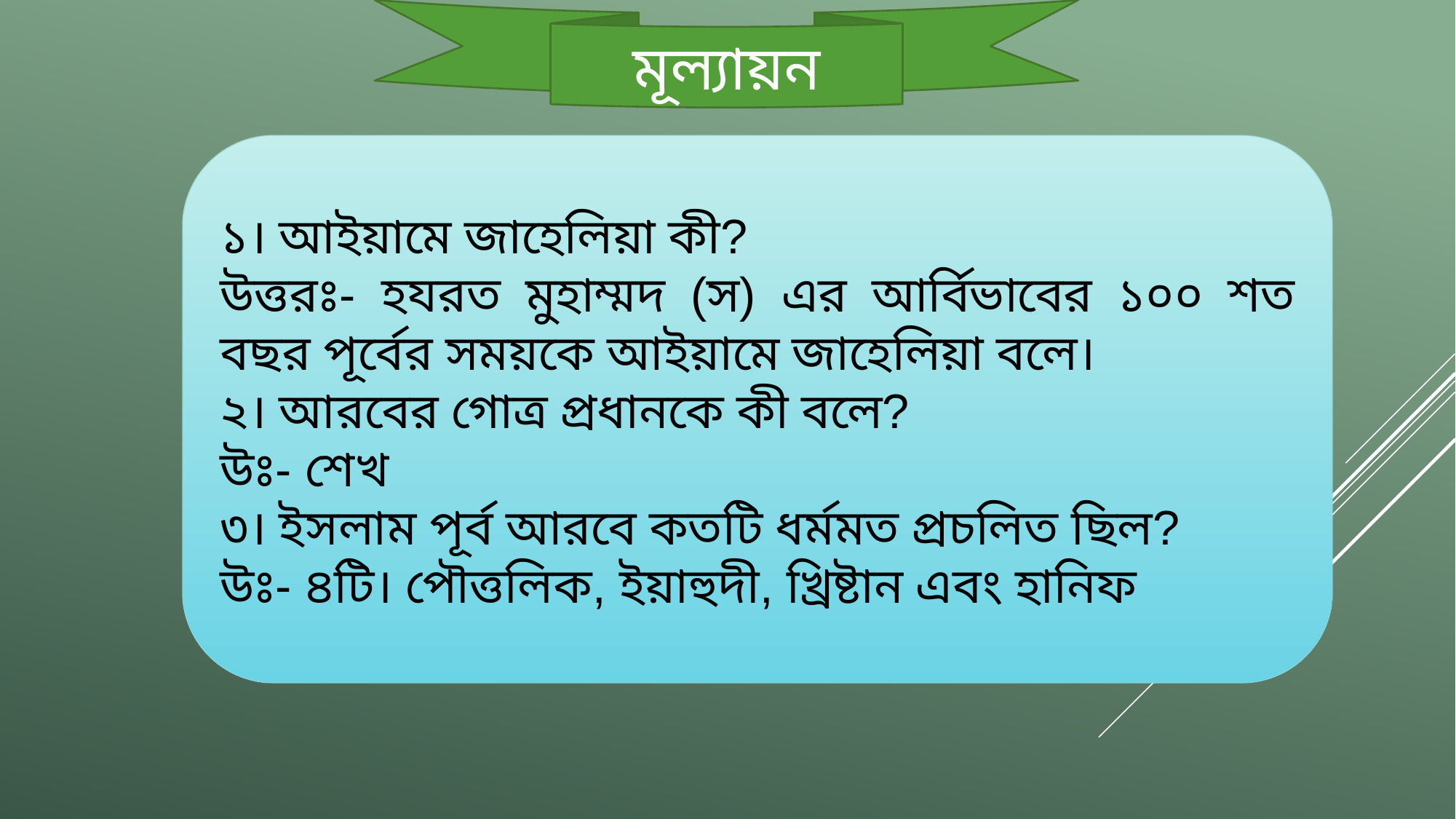

মূল্যায়ন
১। আইয়ামে জাহেলিয়া কী?
উত্তরঃ- হযরত মুহাম্মদ (স) এর আর্বিভাবের ১০০ শত বছর পূর্বের সময়কে আইয়ামে জাহেলিয়া বলে।
২। আরবের গোত্র প্রধানকে কী বলে?
উঃ- শেখ
৩। ইসলাম পূর্ব আরবে কতটি ধর্মমত প্রচলিত ছিল?
উঃ- ৪টি। পৌত্তলিক, ইয়াহুদী, খ্রিষ্টান এবং হানিফ